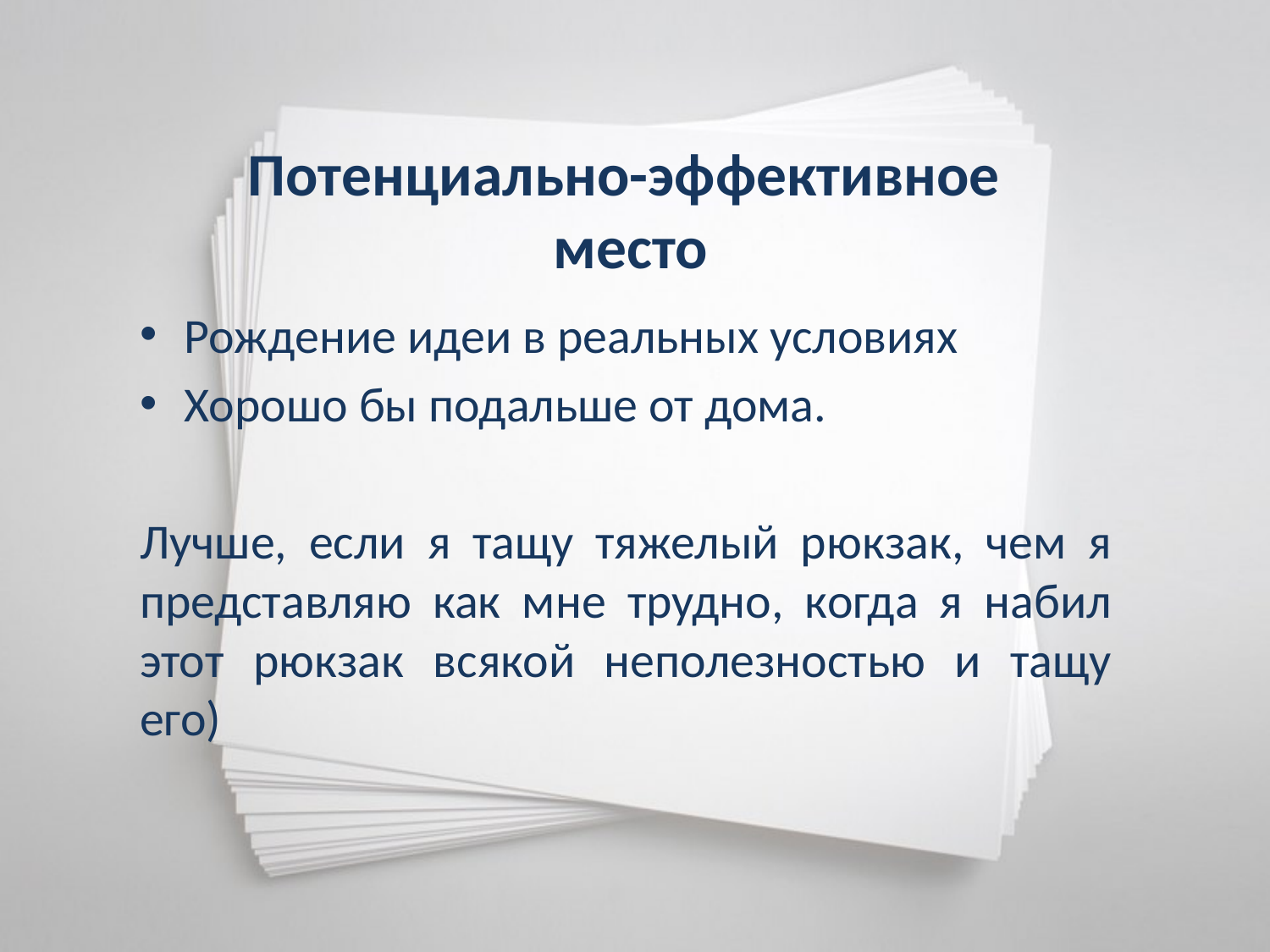

# Потенциально-эффективное место
Рождение идеи в реальных условиях
Хорошо бы подальше от дома.

Лучше, если я тащу тяжелый рюкзак, чем я представляю как мне трудно, когда я набил этот рюкзак всякой неполезностью и тащу его)